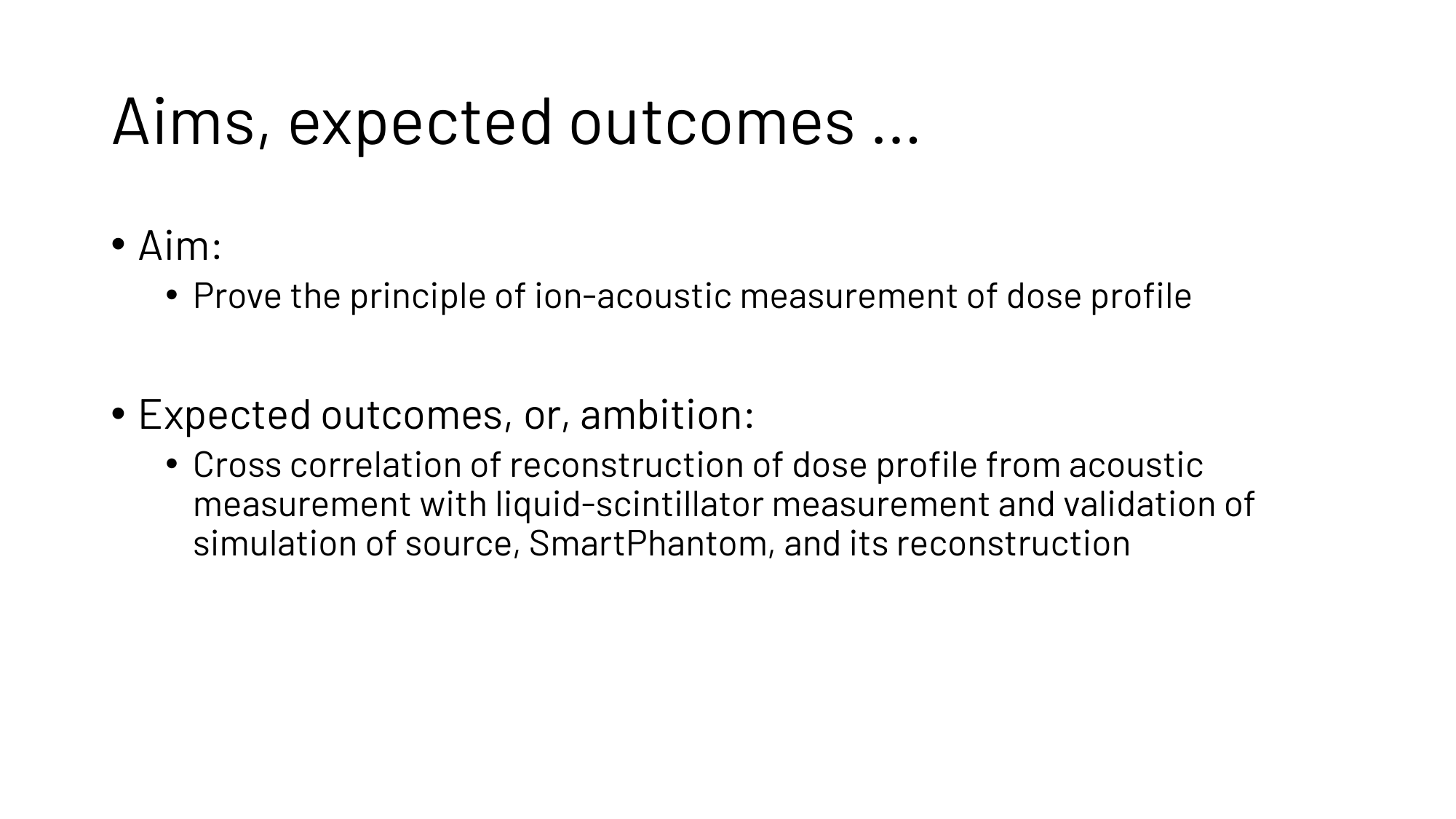

# Aims, expected outcomes …
Aim:
Prove the principle of ion-acoustic measurement of dose profile

Expected outcomes, or, ambition:
Cross correlation of reconstruction of dose profile from acoustic measurement with liquid-scintillator measurement and validation of simulation of source, SmartPhantom, and its reconstruction